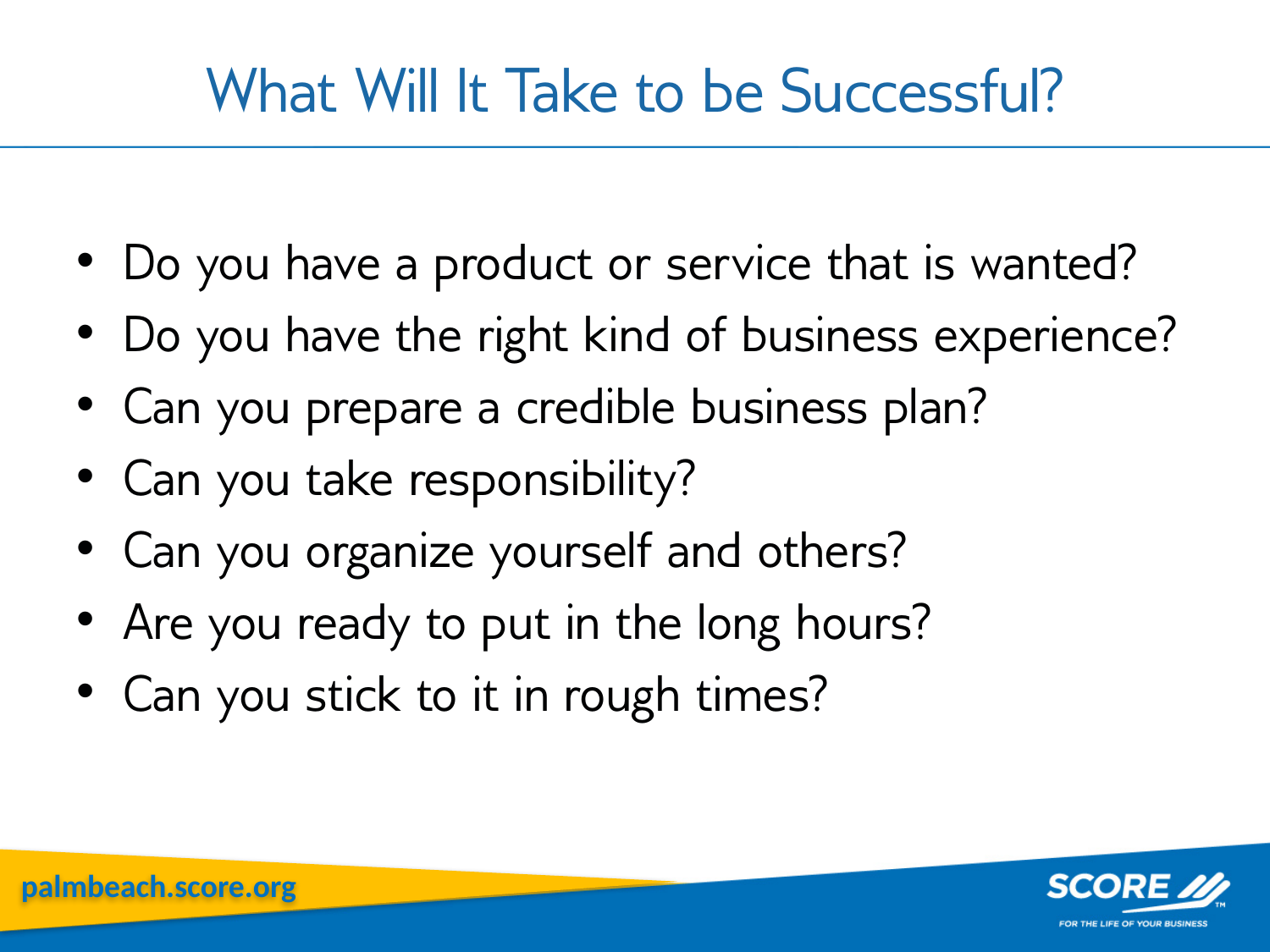

# What Will It Take to be Successful?
Do you have a product or service that is wanted?
Do you have the right kind of business experience?
Can you prepare a credible business plan?
Can you take responsibility?
Can you organize yourself and others?
Are you ready to put in the long hours?
Can you stick to it in rough times?